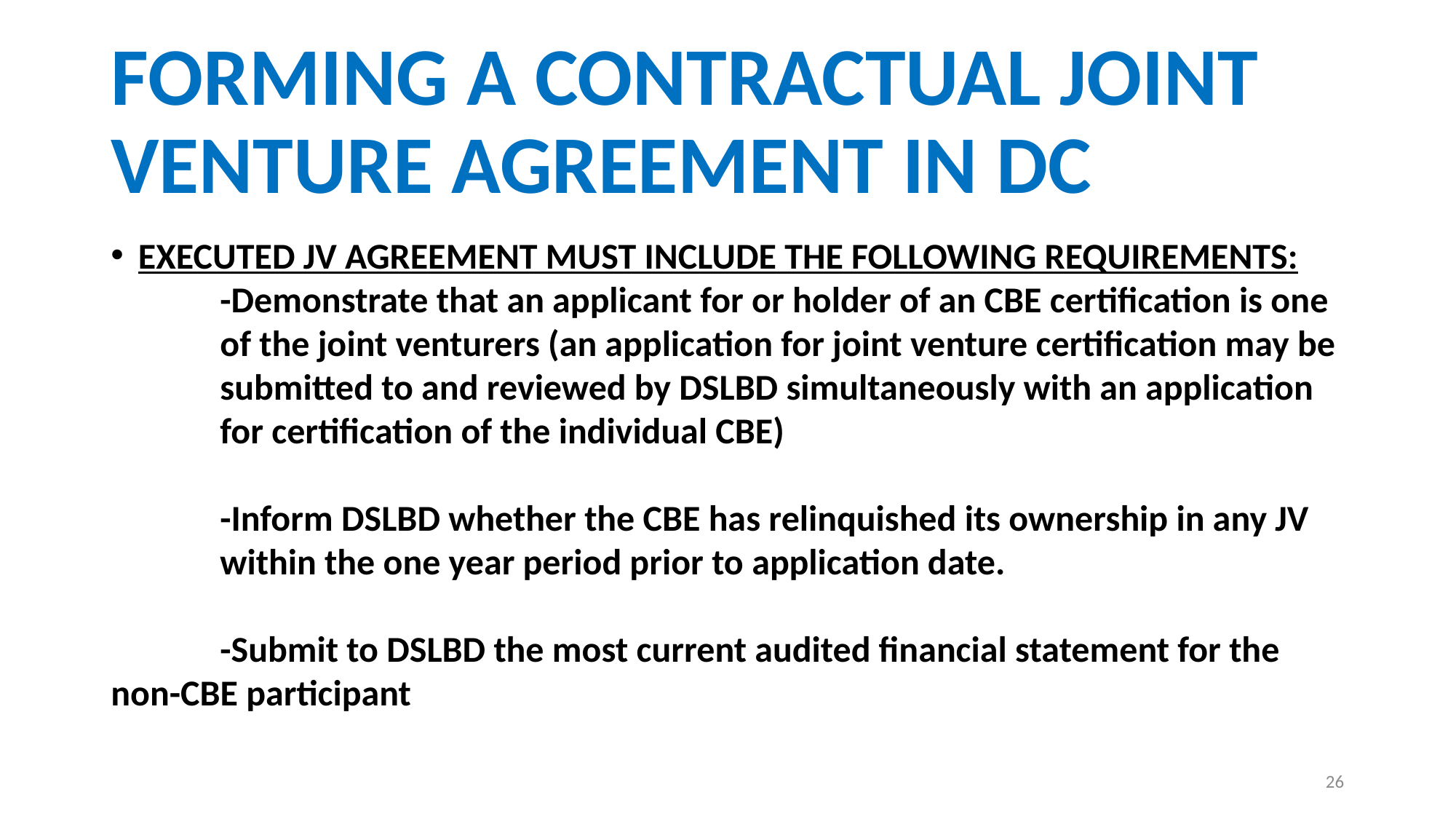

# FORMING A CONTRACTUAL JOINT VENTURE AGREEMENT IN DC
EXECUTED JV AGREEMENT MUST INCLUDE THE FOLLOWING REQUIREMENTS:
	-Demonstrate that an applicant for or holder of an CBE certification is one 	of the joint venturers (an application for joint venture certification may be 	submitted to and reviewed by DSLBD simultaneously with an application 	for certification of the individual CBE)

	-Inform DSLBD whether the CBE has relinquished its ownership in any JV 	within the one year period prior to application date.

	-Submit to DSLBD the most current audited financial statement for the 	non-CBE participant
26